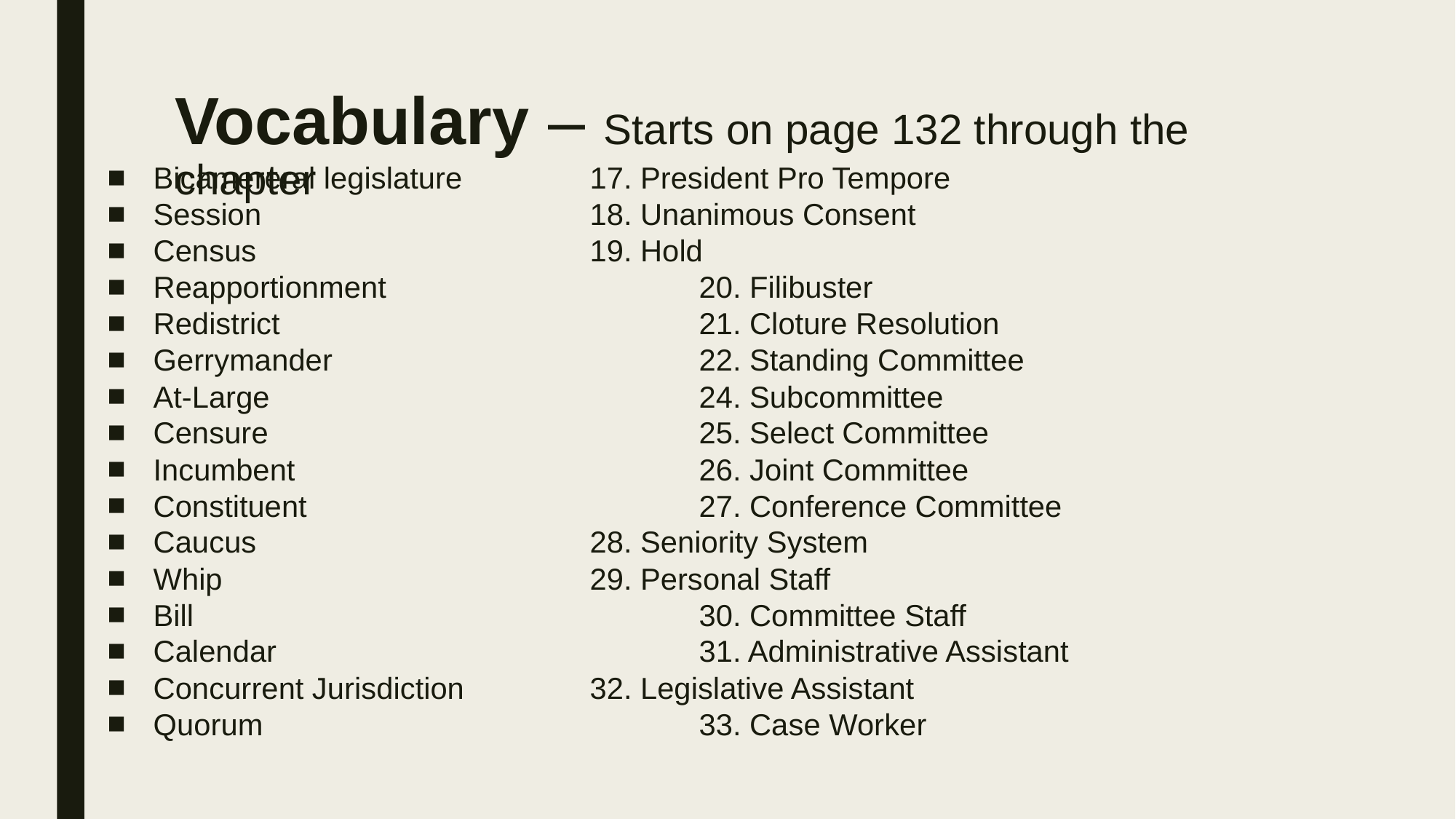

# Vocabulary – Starts on page 132 through the chapter
Bicamereral legislature		17. President Pro Tempore
Session				18. Unanimous Consent
Census				19. Hold
Reapportionment			20. Filibuster
Redistrict				21. Cloture Resolution
Gerrymander				22. Standing Committee
At-Large				24. Subcommittee
Censure				25. Select Committee
Incumbent				26. Joint Committee
Constituent				27. Conference Committee
Caucus				28. Seniority System
Whip				29. Personal Staff
Bill					30. Committee Staff
Calendar				31. Administrative Assistant
Concurrent Jurisdiction		32. Legislative Assistant
Quorum				33. Case Worker